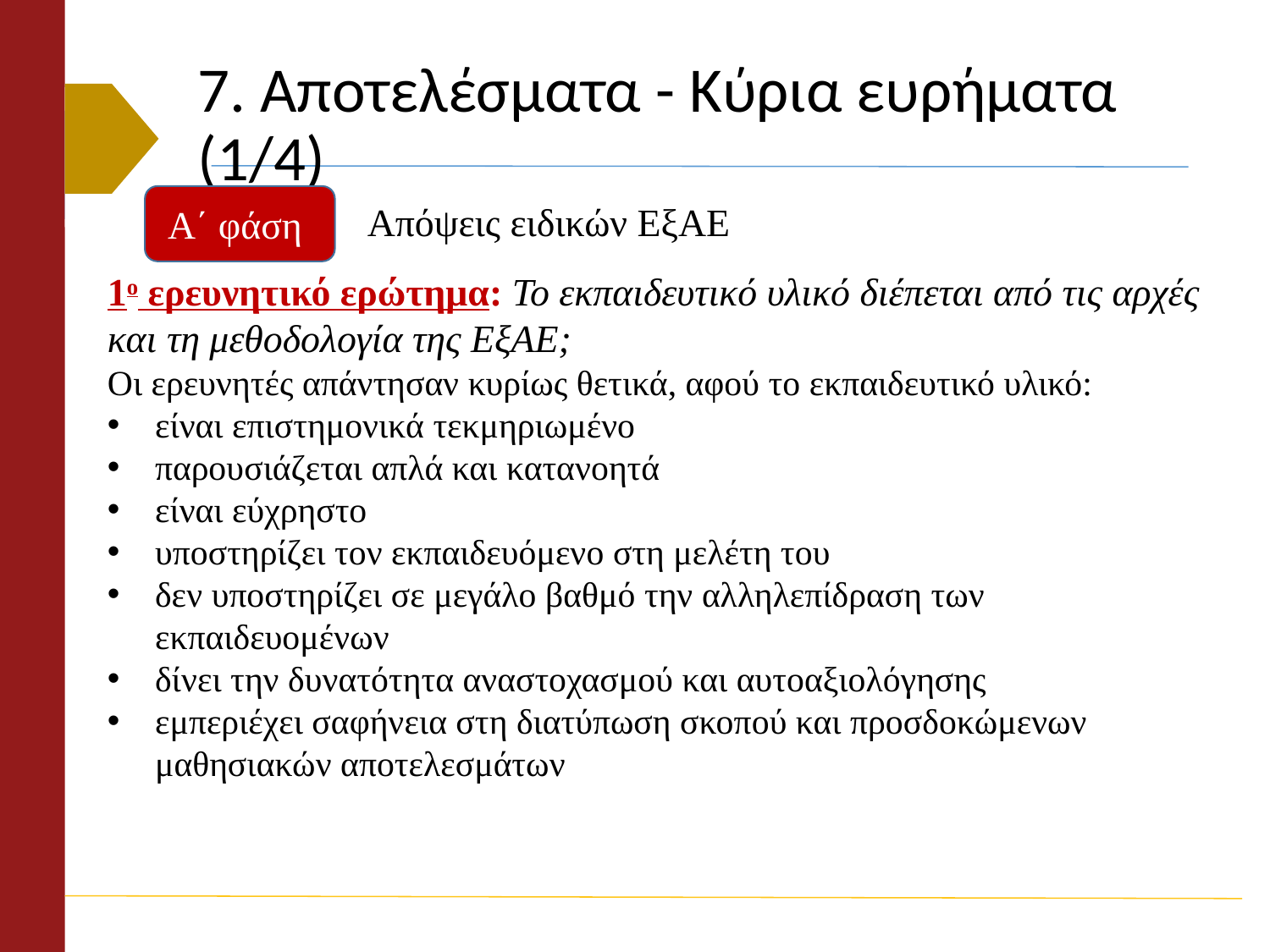

# 7. Αποτελέσματα - Κύρια ευρήματα  (1/4)
Α΄ φάση
Απόψεις ειδικών ΕξΑΕ
1ο ερευνητικό ερώτημα: Το εκπαιδευτικό υλικό διέπεται από τις αρχές και τη μεθοδολογία της ΕξΑΕ;
Οι ερευνητές απάντησαν κυρίως θετικά, αφού το εκπαιδευτικό υλικό:
είναι επιστημονικά τεκμηριωμένο
παρουσιάζεται απλά και κατανοητά
είναι εύχρηστο
υποστηρίζει τον εκπαιδευόμενο στη μελέτη του
δεν υποστηρίζει σε μεγάλο βαθμό την αλληλεπίδραση των εκπαιδευομένων
δίνει την δυνατότητα αναστοχασμού και αυτοαξιολόγησης
εμπεριέχει σαφήνεια στη διατύπωση σκοπού και προσδοκώμενων μαθησιακών αποτελεσμάτων